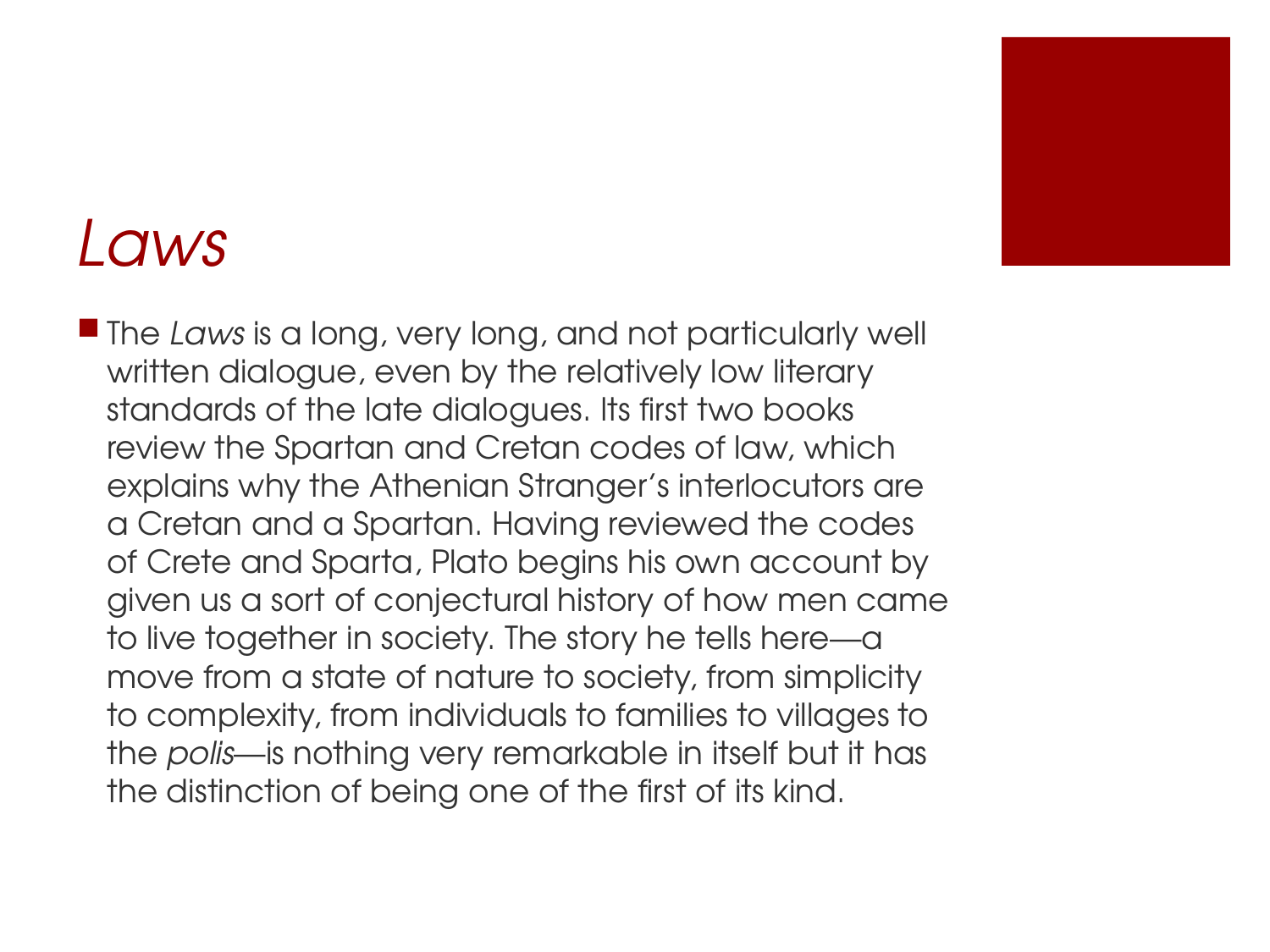

# Laws
The Laws is a long, very long, and not particularly well written dialogue, even by the relatively low literary standards of the late dialogues. Its first two books review the Spartan and Cretan codes of law, which explains why the Athenian Stranger’s interlocutors are a Cretan and a Spartan. Having reviewed the codes of Crete and Sparta, Plato begins his own account by given us a sort of conjectural history of how men came to live together in society. The story he tells here—a move from a state of nature to society, from simplicity to complexity, from individuals to families to villages to the polis—is nothing very remarkable in itself but it has the distinction of being one of the first of its kind.